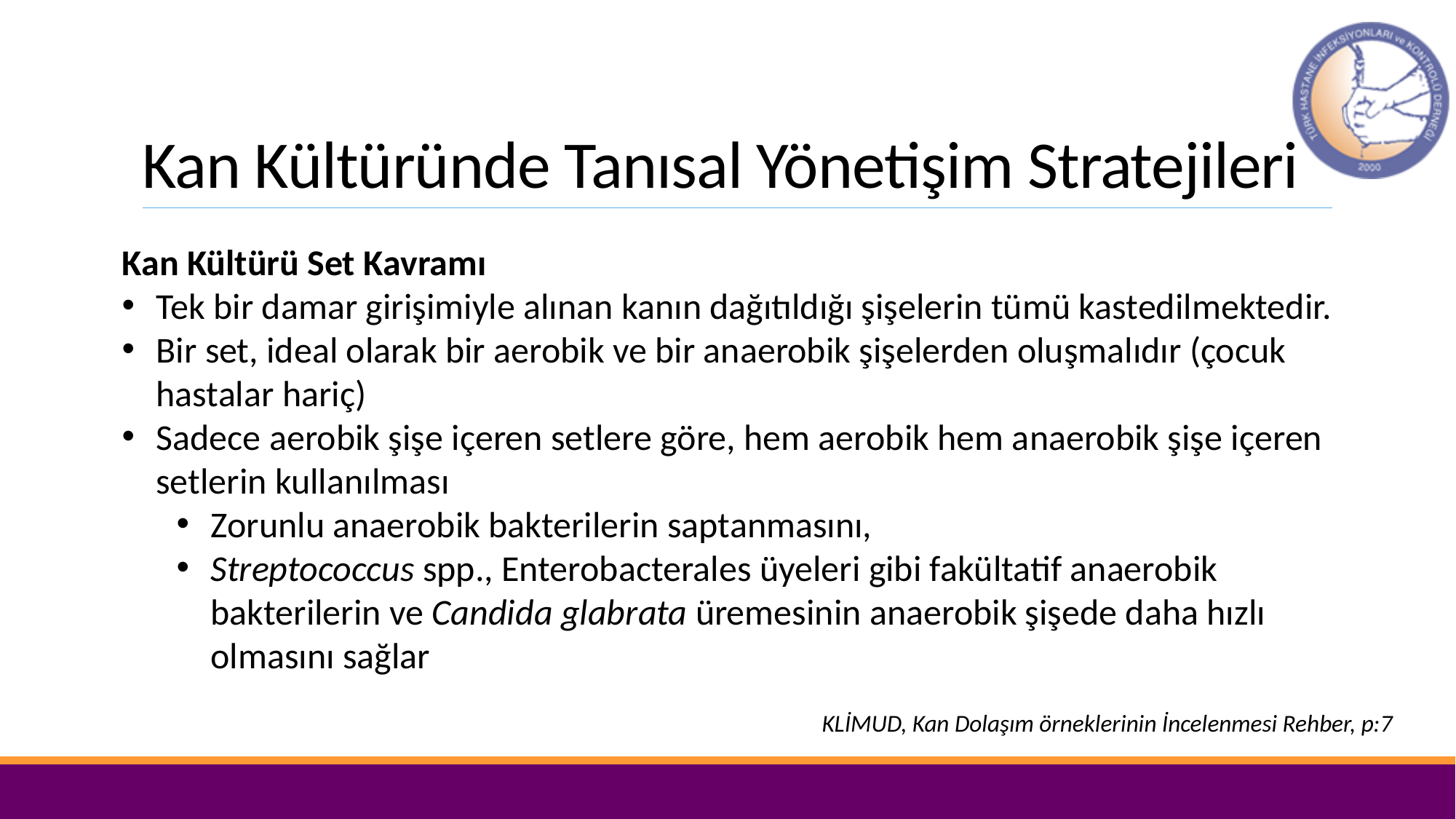

# Kan Kültüründe Tanısal Yönetişim Stratejileri
Kan Kültürü Set Kavramı
Tek bir damar girişimiyle alınan kanın dağıtıldığı şişelerin tümü kastedilmektedir.
Bir set, ideal olarak bir aerobik ve bir anaerobik şişelerden oluşmalıdır (çocuk hastalar hariç)
Sadece aerobik şişe içeren setlere göre, hem aerobik hem anaerobik şişe içeren setlerin kullanılması
Zorunlu anaerobik bakterilerin saptanmasını,
Streptococcus spp., Enterobacterales üyeleri gibi fakültatif anaerobik bakterilerin ve Candida glabrata üremesinin anaerobik şişede daha hızlı olmasını sağlar
KLİMUD, Kan Dolaşım örneklerinin İncelenmesi Rehber, p:7